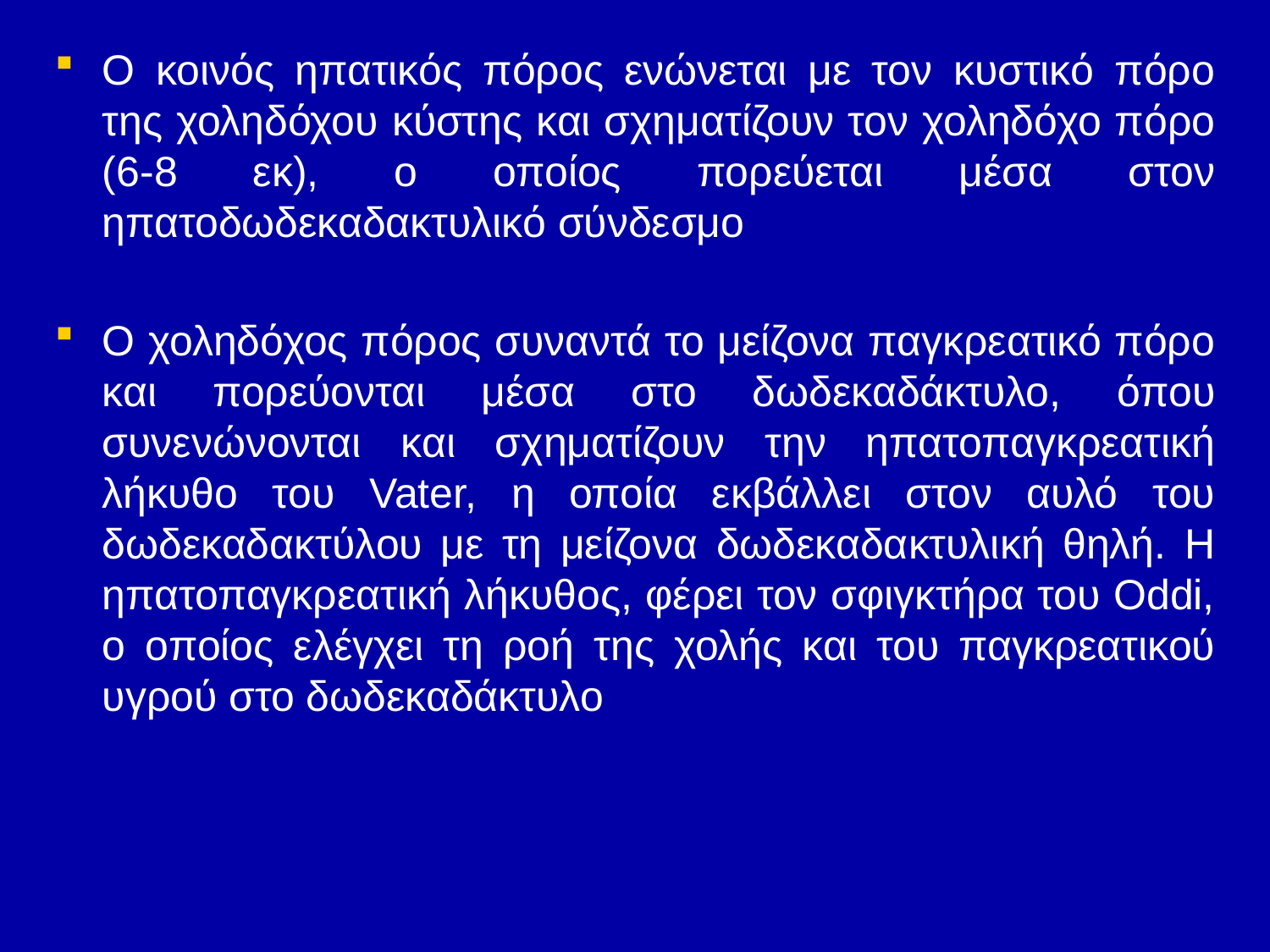

Ο κοινός ηπατικός πόρος ενώνεται με τον κυστικό πόρο της χοληδόχου κύστης και σχηματίζουν τον χοληδόχο πόρο (6-8 εκ), ο οποίος πορεύεται μέσα στον ηπατοδωδεκαδακτυλικό σύνδεσμο

Ο χοληδόχος πόρος συναντά το μείζονα παγκρεατικό πόρο και πορεύονται μέσα στο δωδεκαδάκτυλο, όπου συνενώνονται και σχηματίζουν την ηπατοπαγκρεατική λήκυθο του Vater, η οποία εκβάλλει στον αυλό του δωδεκαδακτύλου με τη μείζονα δωδεκαδακτυλική θηλή. Η ηπατοπαγκρεατική λήκυθος, φέρει τον σφιγκτήρα του Oddi, o oποίος ελέγχει τη ροή της χολής και του παγκρεατικού υγρού στο δωδεκαδάκτυλο